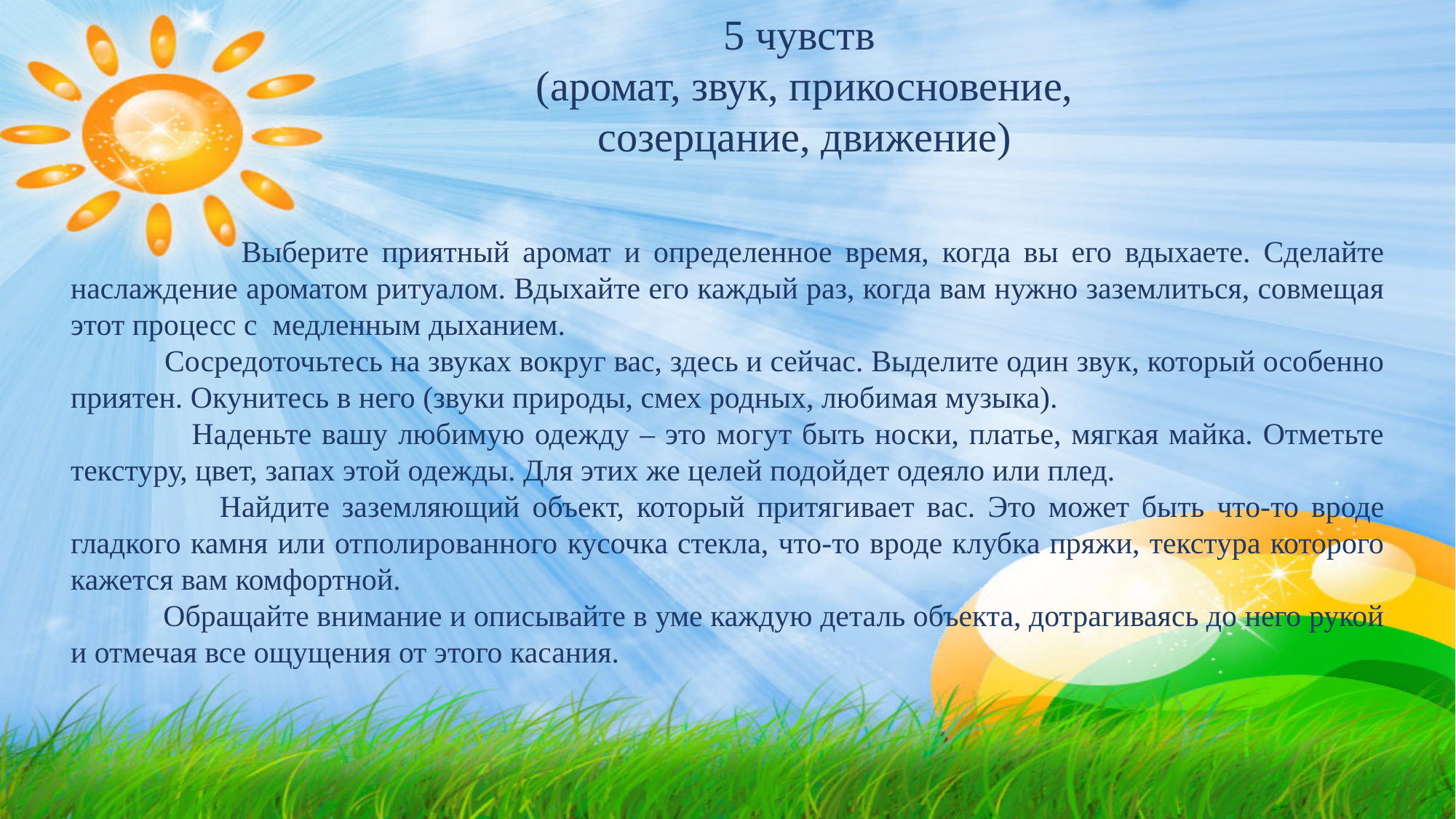

5 чувств
 (аромат, звук, прикосновение,
 созерцание, движение)
             Выберите приятный аромат и определенное время, когда вы его вдыхаете. Сделайте наслаждение ароматом ритуалом. Вдыхайте его каждый раз, когда вам нужно заземлиться, совмещая этот процесс с  медленным дыханием.
            Сосредоточьтесь на звуках вокруг вас, здесь и сейчас. Выделите один звук, который особенно приятен. Окунитесь в него (звуки природы, смех родных, любимая музыка).
            Наденьте вашу любимую одежду – это могут быть носки, платье, мягкая майка. Отметьте текстуру, цвет, запах этой одежды. Для этих же целей подойдет одеяло или плед.
            Найдите заземляющий объект, который притягивает вас. Это может быть что-то вроде гладкого камня или отполированного кусочка стекла, что-то вроде клубка пряжи, текстура которого кажется вам комфортной.
            Обращайте внимание и описывайте в уме каждую деталь объекта, дотрагиваясь до него рукой и отмечая все ощущения от этого касания.